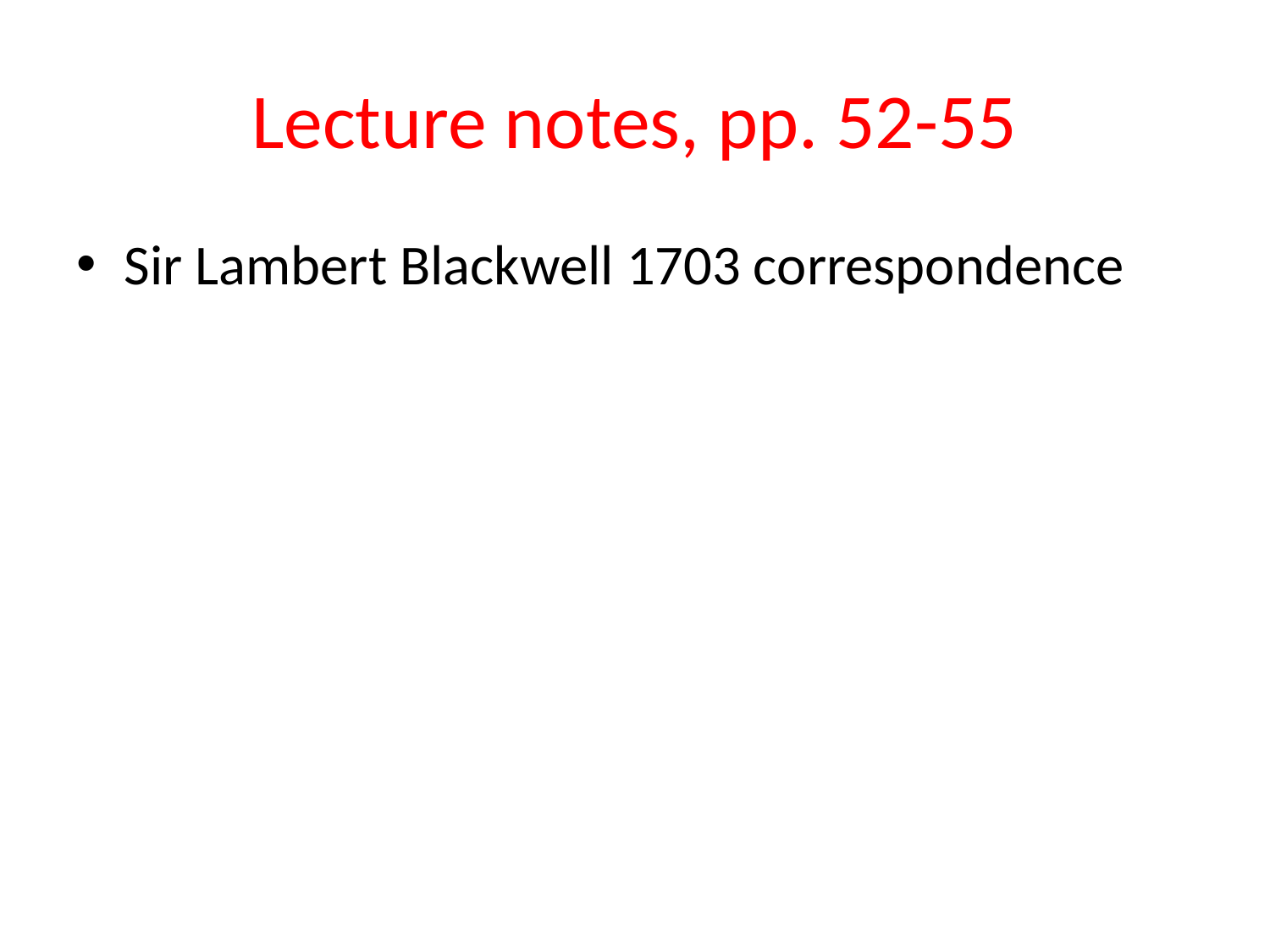

# Lecture notes, pp. 52-55
Sir Lambert Blackwell 1703 correspondence